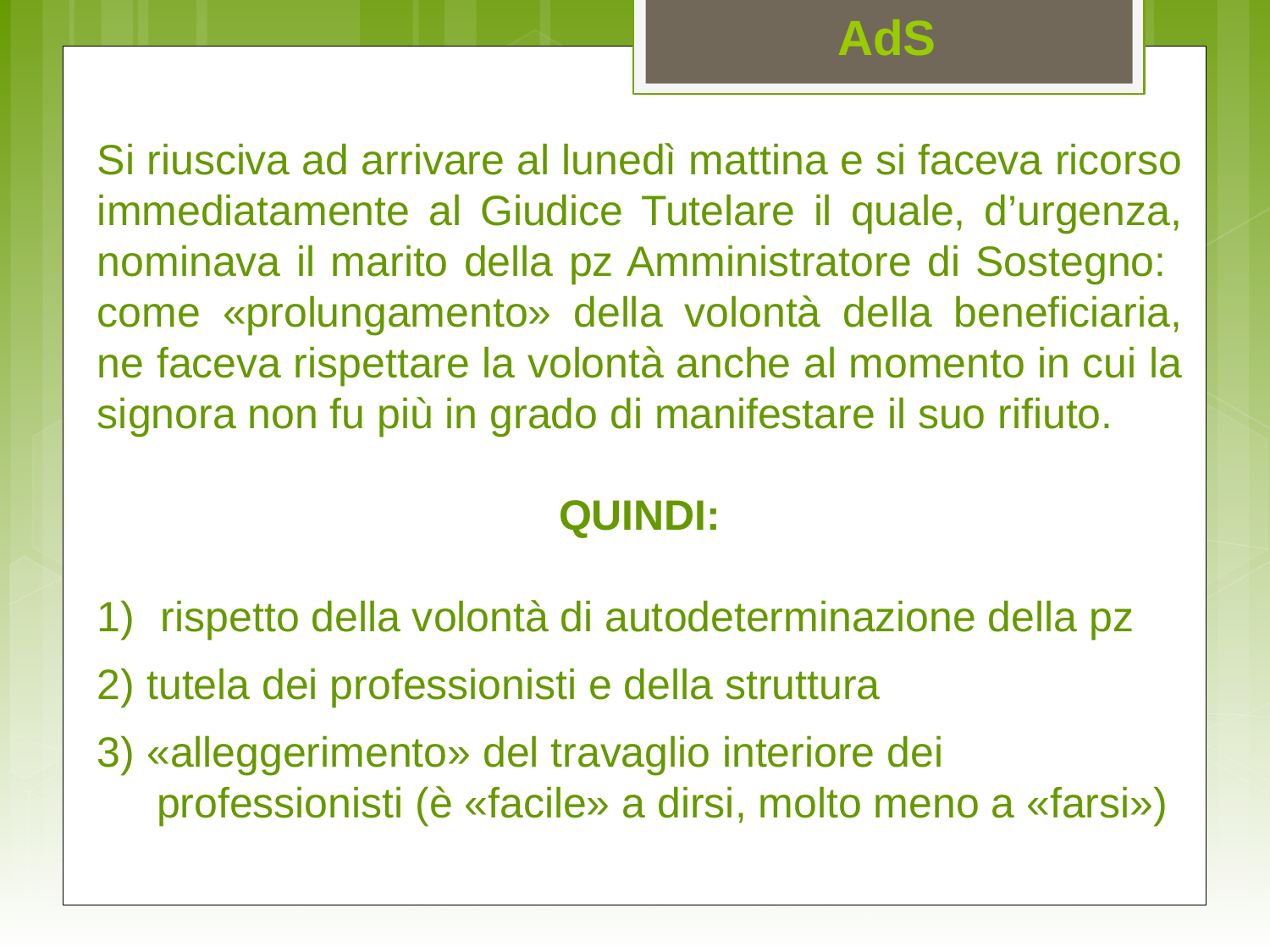

AdS

Si riusciva ad arrivare al lunedì mattina e si faceva ricorso immediatamente al Giudice Tutelare il quale, d’urgenza, nominava il marito della pz Amministratore di Sostegno:  come «prolungamento» della volontà della beneficiaria, ne faceva rispettare la volontà anche al momento in cui la signora non fu più in grado di manifestare il suo rifiuto.

QUINDI:

rispetto della volontà di autodeterminazione della pz

2) tutela dei professionisti e della struttura

3) «alleggerimento» del travaglio interiore dei
     professionisti (è «facile» a dirsi, molto meno a «farsi»)